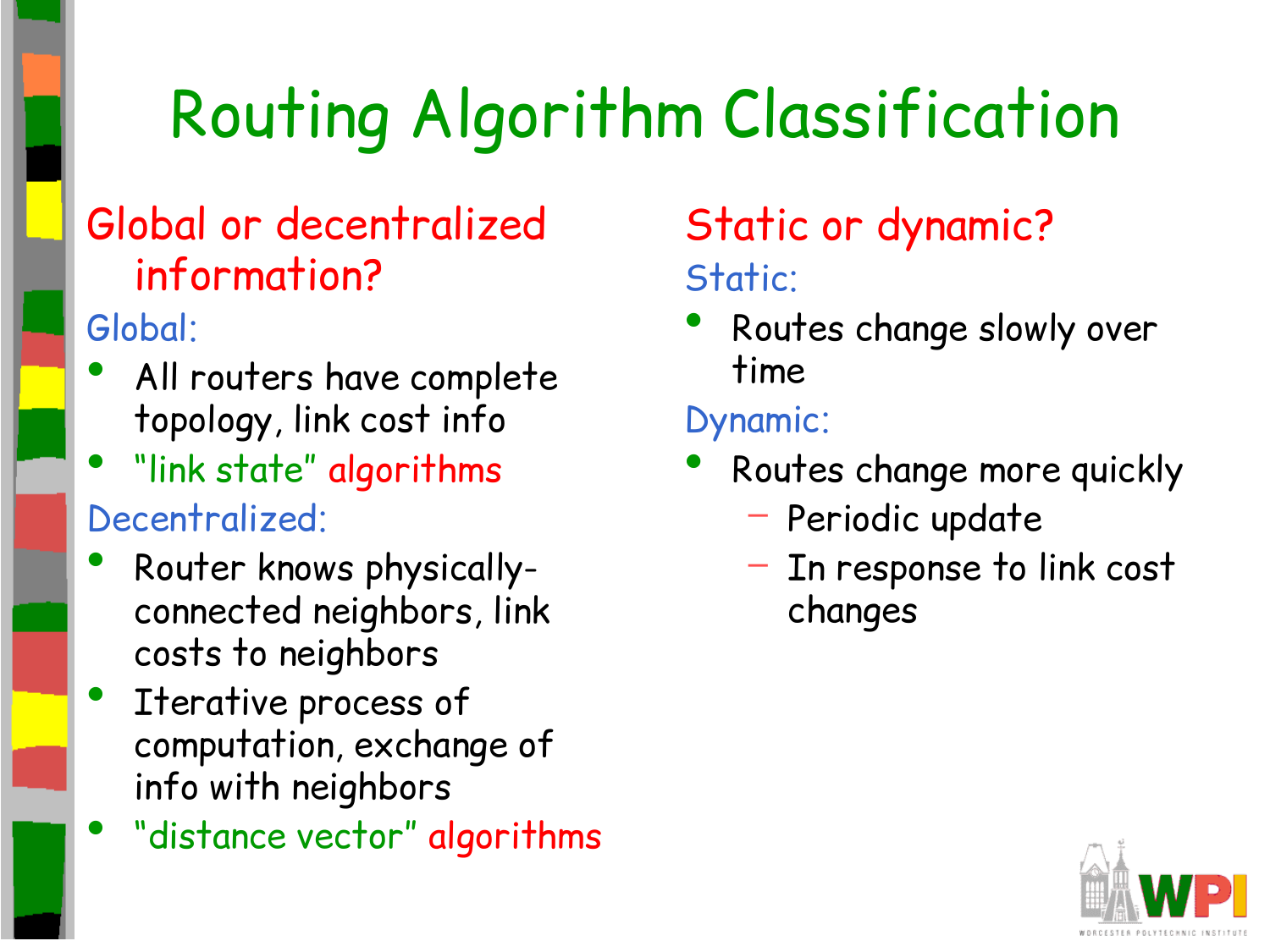

# Routing Algorithm Classification
Global or decentralized information?
Global:
All routers have complete topology, link cost info
“link state” algorithms
Decentralized:
Router knows physically-connected neighbors, link costs to neighbors
Iterative process of computation, exchange of info with neighbors
“distance vector” algorithms
Static or dynamic?
Static:
Routes change slowly over time
Dynamic:
Routes change more quickly
Periodic update
In response to link cost changes